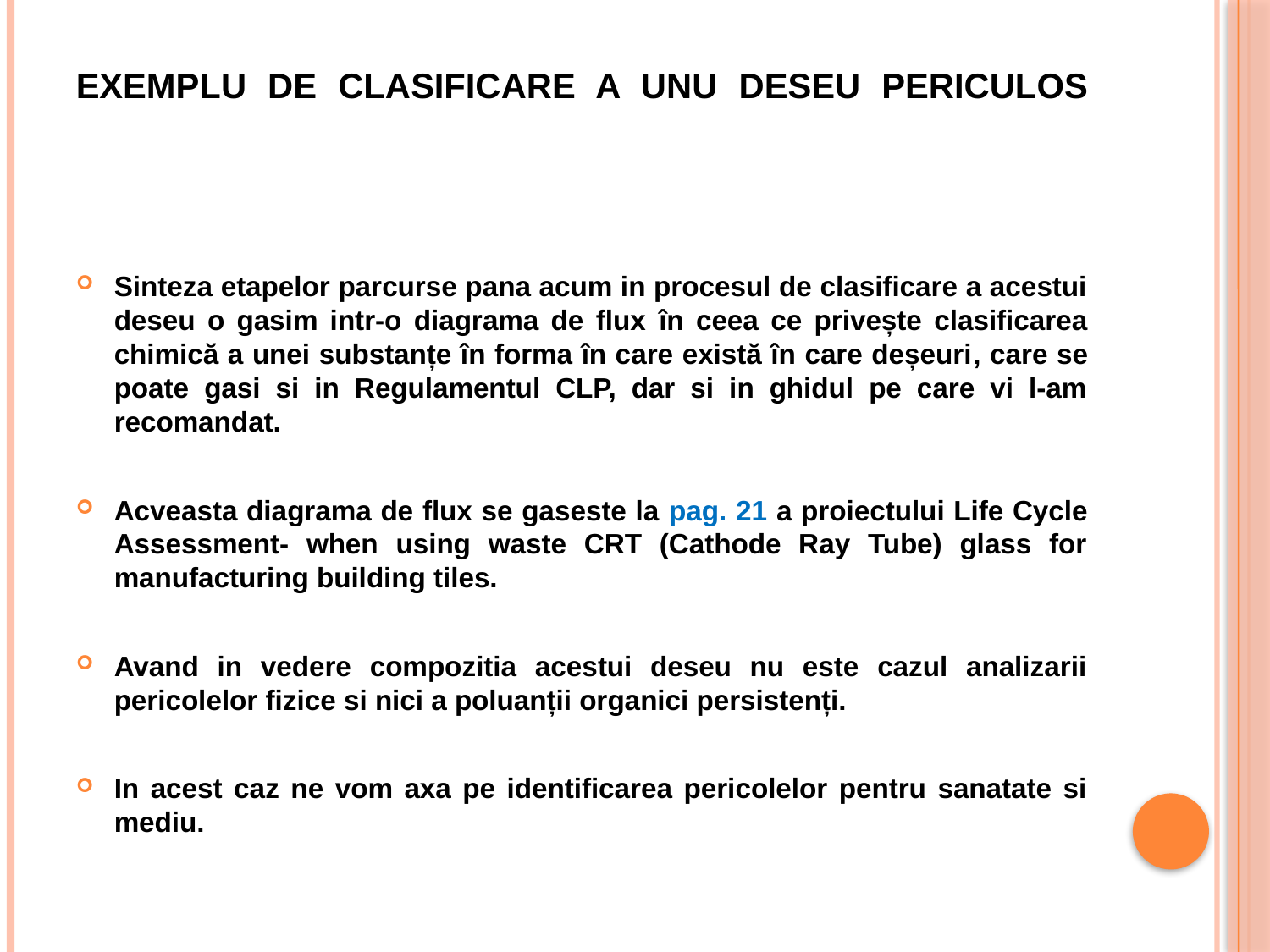

# EXEMPLU DE CLASIFICARE A UNU DESEU PERICULOS

Sinteza etapelor parcurse pana acum in procesul de clasificare a acestui deseu o gasim intr-o diagrama de flux în ceea ce privește clasificarea chimică a unei substanțe în forma în care există în care deșeuri, care se poate gasi si in Regulamentul CLP, dar si in ghidul pe care vi l-am recomandat.

Acveasta diagrama de flux se gaseste la pag. 21 a proiectului Life Cycle Assessment- when using waste CRT (Cathode Ray Tube) glass for manufacturing building tiles.

Avand in vedere compozitia acestui deseu nu este cazul analizarii pericolelor fizice si nici a poluanții organici persistenți.

In acest caz ne vom axa pe identificarea pericolelor pentru sanatate si mediu.